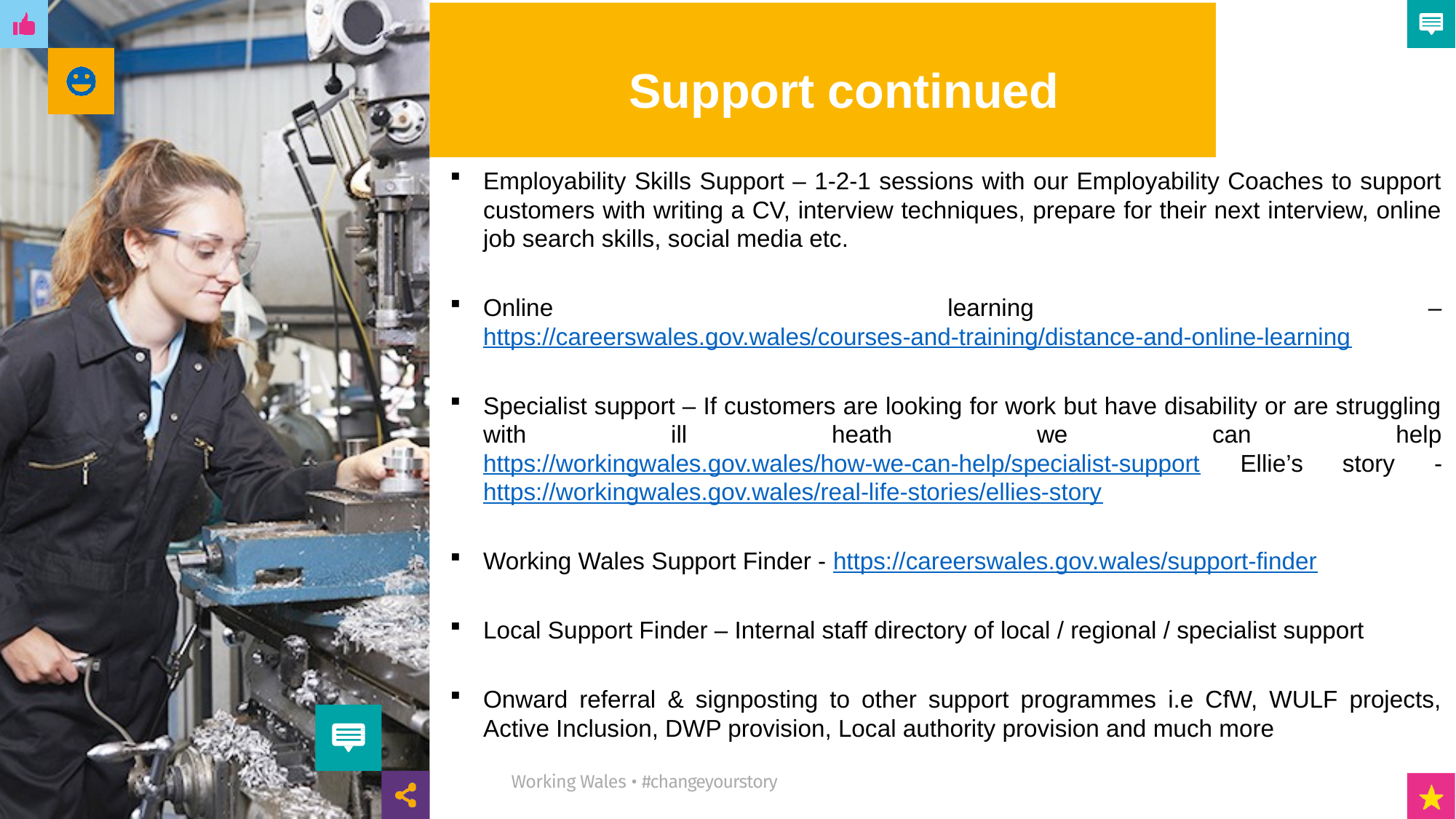

# Support continued

Employability Skills Support – 1-2-1 sessions with our Employability Coaches to support customers with writing a CV, interview techniques, prepare for their next interview, online job search skills, social media etc.

Online learning – https://careerswales.gov.wales/courses-and-training/distance-and-online-learning

Specialist support – If customers are looking for work but have disability or are struggling with ill heath we can help https://workingwales.gov.wales/how-we-can-help/specialist-support Ellie’s story - https://workingwales.gov.wales/real-life-stories/ellies-story

Working Wales Support Finder - https://careerswales.gov.wales/support-finder

Local Support Finder – Internal staff directory of local / regional / specialist support

Onward referral & signposting to other support programmes i.e CfW, WULF projects, Active Inclusion, DWP provision, Local authority provision and much more

Working Wales • #changeyourstory